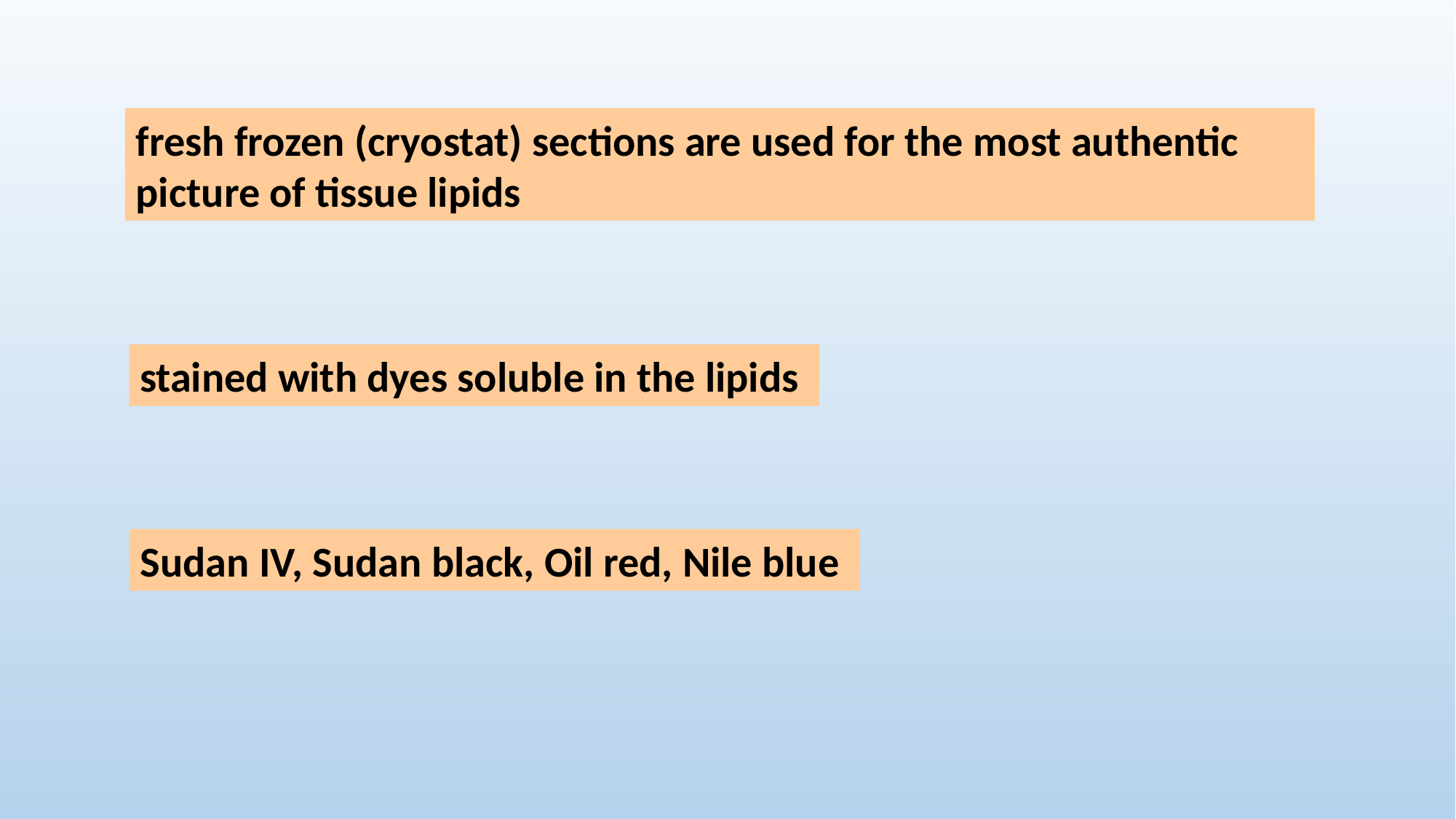

fresh frozen (cryostat) sections are used for the most authentic picture of tissue lipids
stained with dyes soluble in the lipids
Sudan IV, Sudan black, Oil red, Nile blue